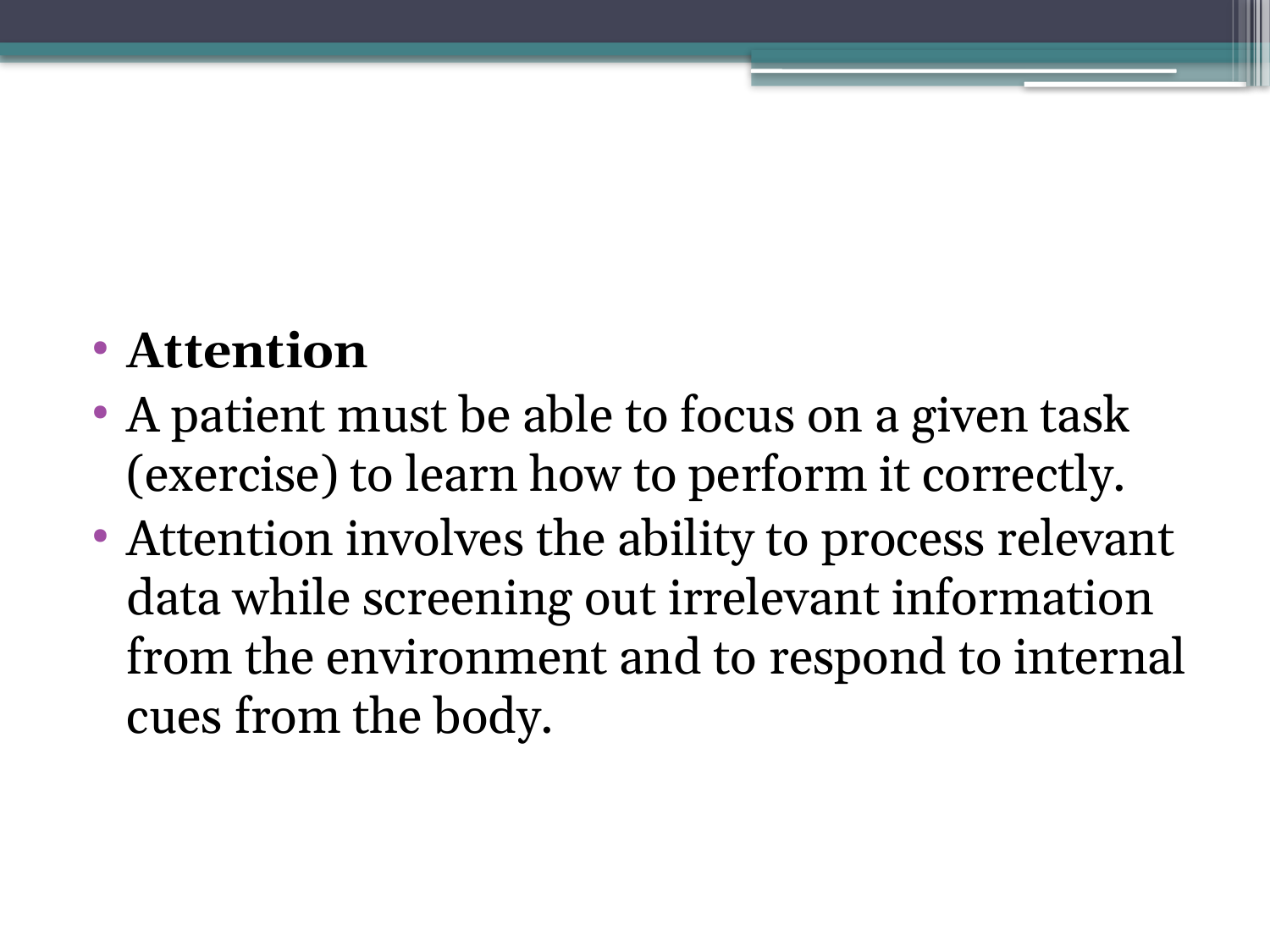

#
Attention
A patient must be able to focus on a given task (exercise) to learn how to perform it correctly.
Attention involves the ability to process relevant data while screening out irrelevant information from the environment and to respond to internal cues from the body.